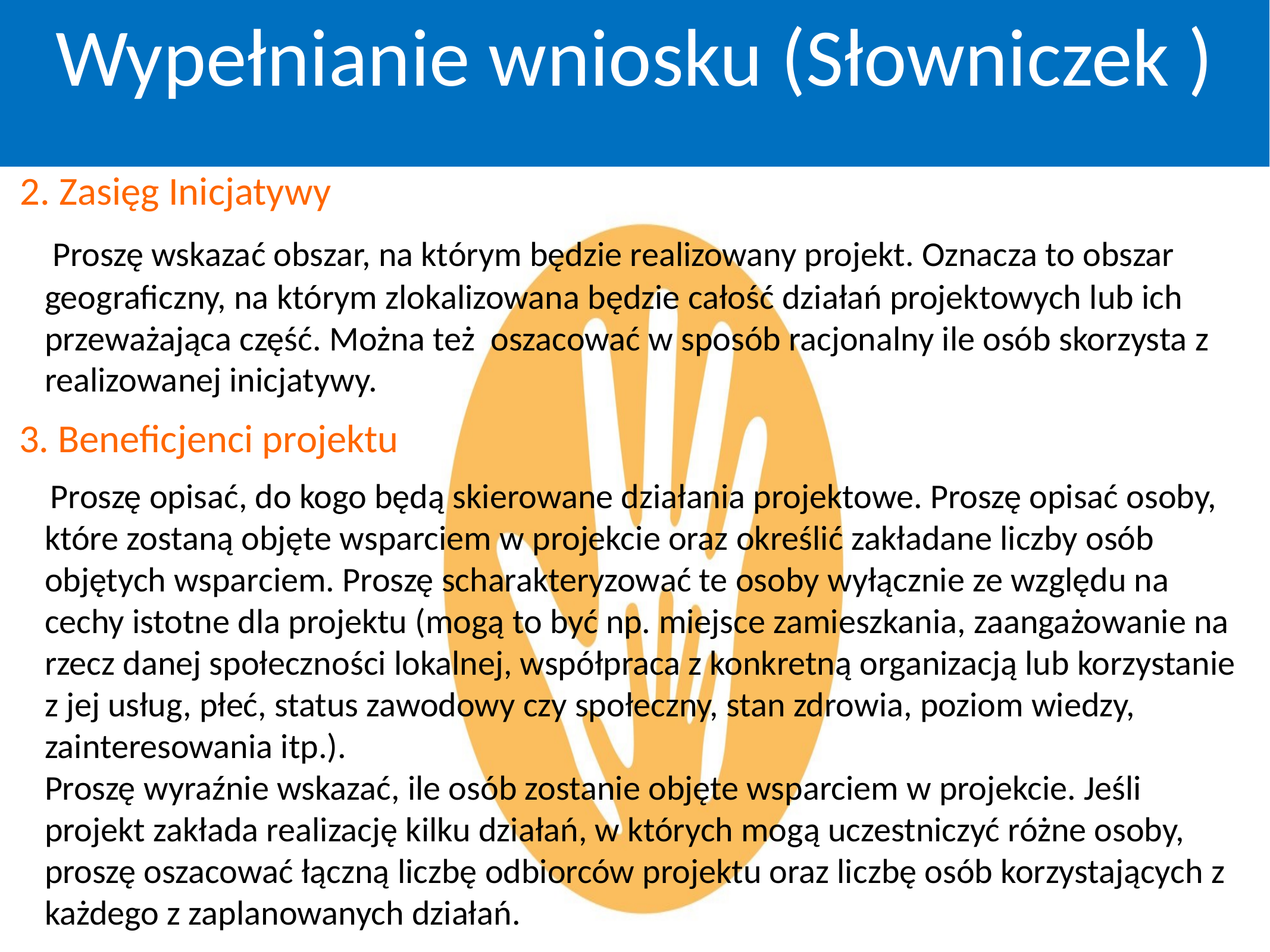

Wypełnianie wniosku (Słowniczek )

 2. Zasięg Inicjatywy
	 Proszę wskazać obszar, na którym będzie realizowany projekt. Oznacza to obszar geograficzny, na którym zlokalizowana będzie całość działań projektowych lub ich przeważająca część. Można też  oszacować w sposób racjonalny ile osób skorzysta z realizowanej inicjatywy.
 3. Beneficjenci projektu
     Proszę opisać, do kogo będą skierowane działania projektowe. Proszę opisać osoby, które zostaną objęte wsparciem w projekcie oraz określić zakładane liczby osób objętych wsparciem. Proszę scharakteryzować te osoby wyłącznie ze względu na cechy istotne dla projektu (mogą to być np. miejsce zamieszkania, zaangażowanie na rzecz danej społeczności lokalnej, współpraca z konkretną organizacją lub korzystanie z jej usług, płeć, status zawodowy czy społeczny, stan zdrowia, poziom wiedzy, zainteresowania itp.).
Proszę wyraźnie wskazać, ile osób zostanie objęte wsparciem w projekcie. Jeśli projekt zakłada realizację kilku działań, w których mogą uczestniczyć różne osoby, proszę oszacować łączną liczbę odbiorców projektu oraz liczbę osób korzystających z każdego z zaplanowanych działań.